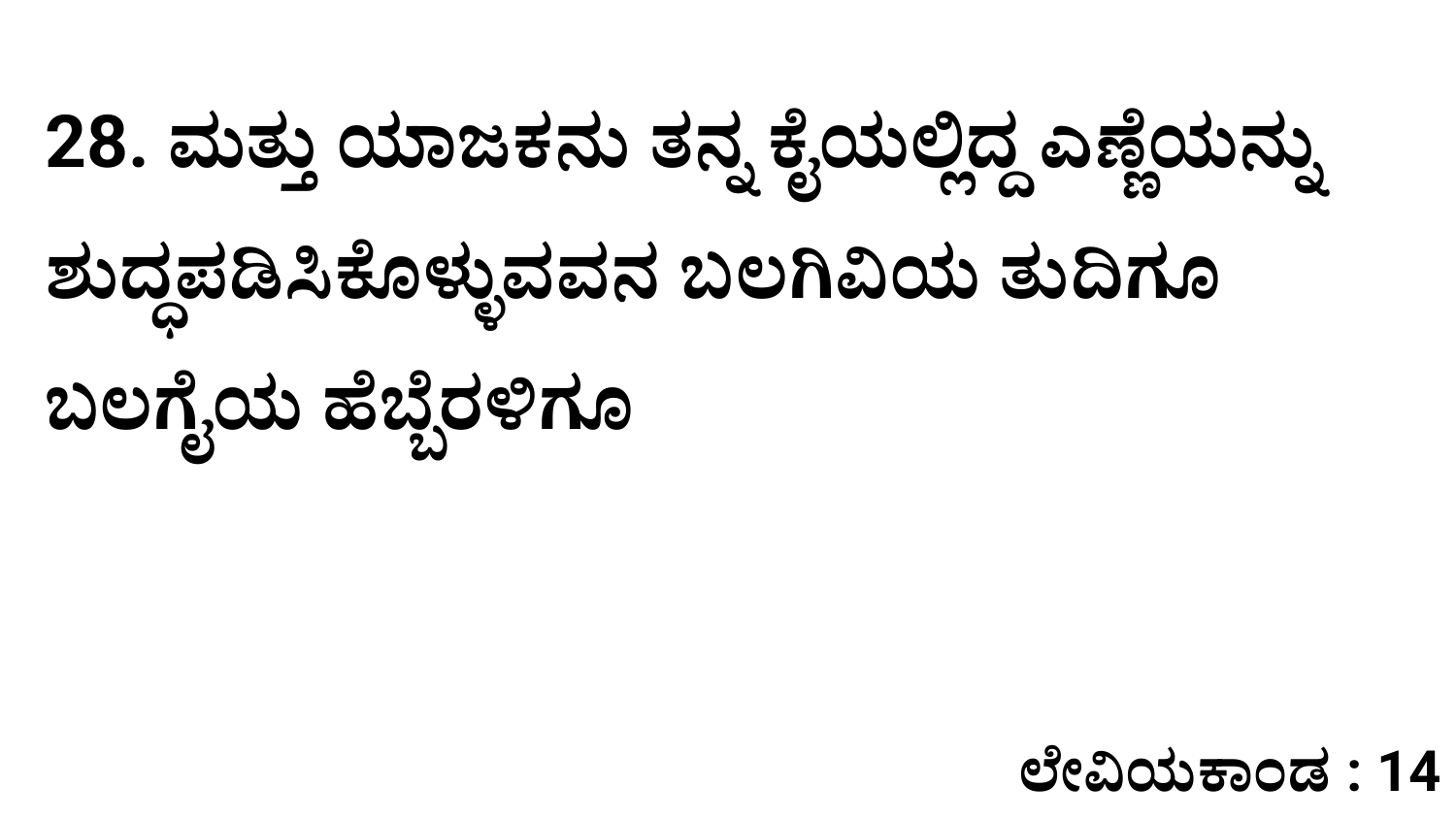

28. ಮತ್ತು ಯಾಜಕನು ತನ್ನ ಕೈಯಲ್ಲಿದ್ದ ಎಣ್ಣೆಯನ್ನು ಶುದ್ಧಪಡಿಸಿಕೊಳ್ಳುವವನ ಬಲಗಿವಿಯ ತುದಿಗೂ ಬಲಗೈಯ ಹೆಬ್ಬೆರಳಿಗೂ
ಲೇವಿಯಕಾಂಡ : 14